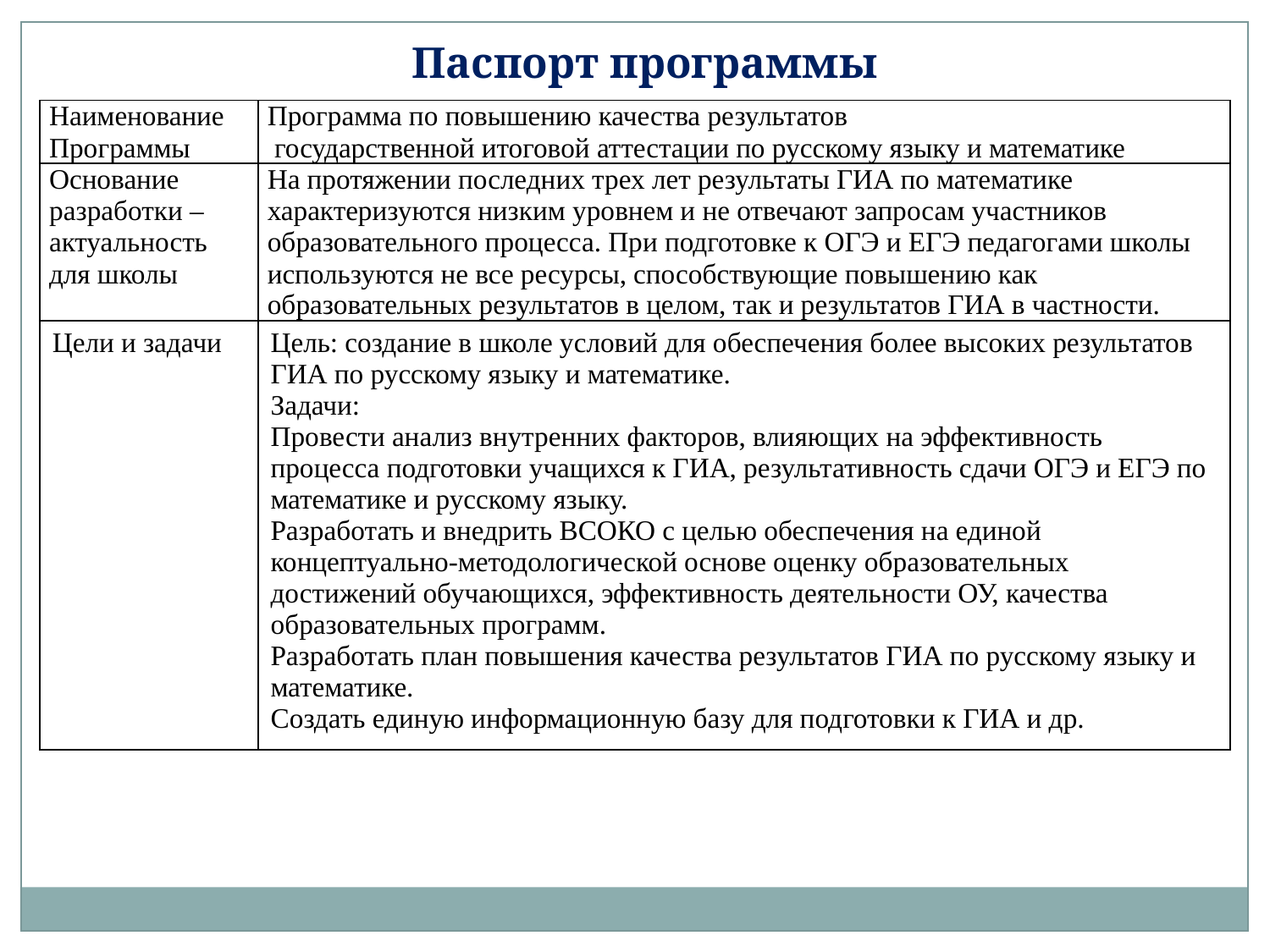

Паспорт программы
| Наименование Программы | Программа по повышению качества результатов государственной итоговой аттестации по русскому языку и математике |
| --- | --- |
| Основание разработки – актуальность для школы | На протяжении последних трех лет результаты ГИА по математике характеризуются низким уровнем и не отвечают запросам участников образовательного процесса. При подготовке к ОГЭ и ЕГЭ педагогами школы используются не все ресурсы, способствующие повышению как образовательных результатов в целом, так и результатов ГИА в частности. |
| Цели и задачи | Цель: создание в школе условий для обеспечения более высоких результатов ГИА по русскому языку и математике. Задачи: Провести анализ внутренних факторов, влияющих на эффективность процесса подготовки учащихся к ГИА, результативность сдачи ОГЭ и ЕГЭ по математике и русскому языку. Разработать и внедрить ВСОКО с целью обеспечения на единой концептуально-методологической основе оценку образовательных достижений обучающихся, эффективность деятельности ОУ, качества образовательных программ. Разработать план повышения качества результатов ГИА по русскому языку и математике. Создать единую информационную базу для подготовки к ГИА и др. |